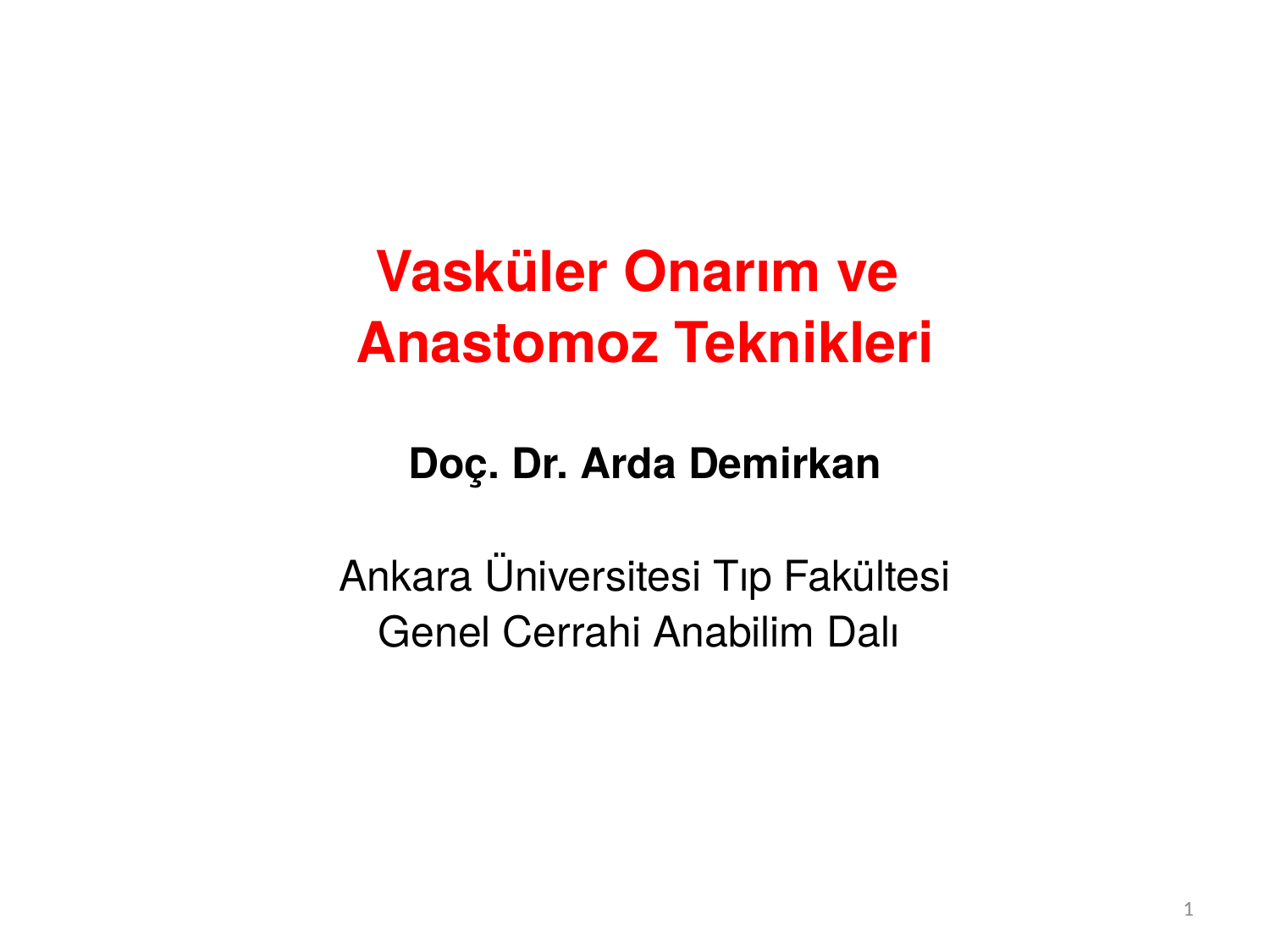

Vasküler Onarım ve
Anastomoz Teknikleri

Doç. Dr. Arda Demirkan

Ankara Üniversitesi Tıp Fakültesi
Genel Cerrahi Anabilim Dalı

1